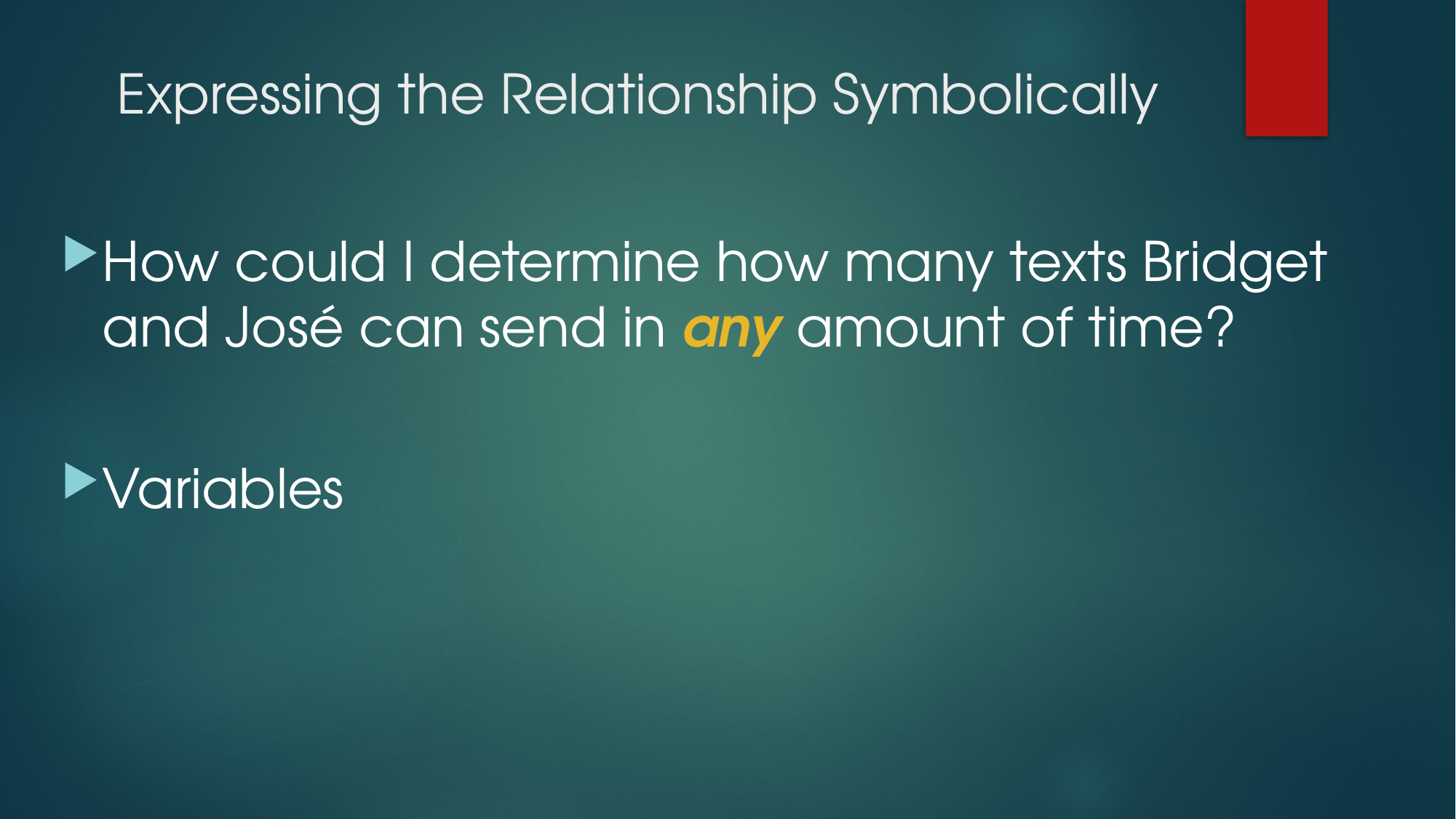

# Expressing the Relationship Symbolically
How could I determine how many texts Bridget and José can send in any amount of time?

Variables